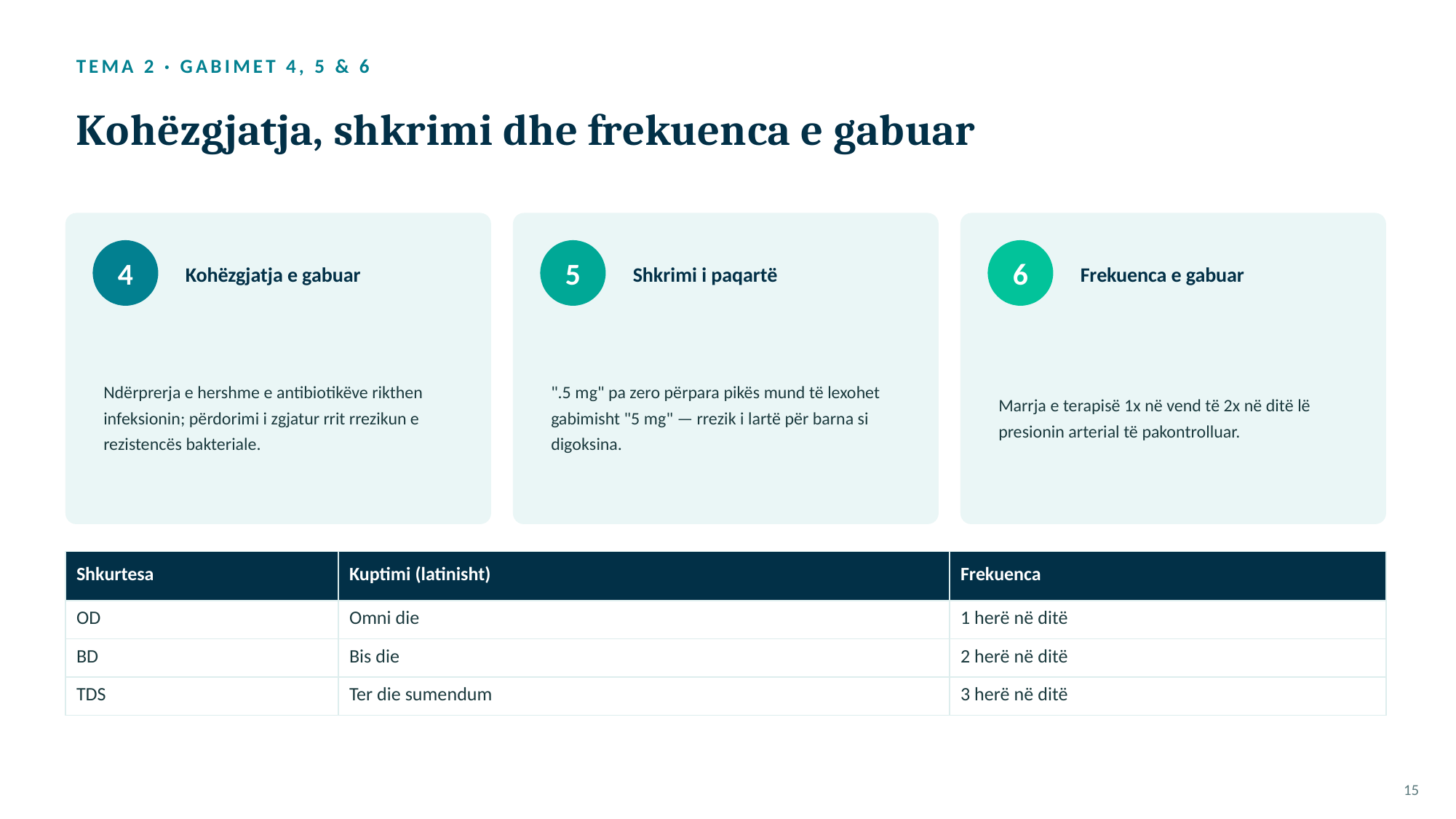

TEMA 2 · GABIMET 4, 5 & 6
Kohëzgjatja, shkrimi dhe frekuenca e gabuar

4

5

6
Kohëzgjatja e gabuar
Shkrimi i paqartë
Frekuenca e gabuar
Ndërprerja e hershme e antibiotikëve rikthen infeksionin; përdorimi i zgjatur rrit rrezikun e rezistencës bakteriale.
".5 mg" pa zero përpara pikës mund të lexohet gabimisht "5 mg" — rrezik i lartë për barna si digoksina.
Marrja e terapisë 1x në vend të 2x në ditë lë presionin arterial të pakontrolluar.
| Shkurtesa | Kuptimi (latinisht) | Frekuenca |
| --- | --- | --- |
| OD | Omni die | 1 herë në ditë |
| BD | Bis die | 2 herë në ditë |
| TDS | Ter die sumendum | 3 herë në ditë |
15